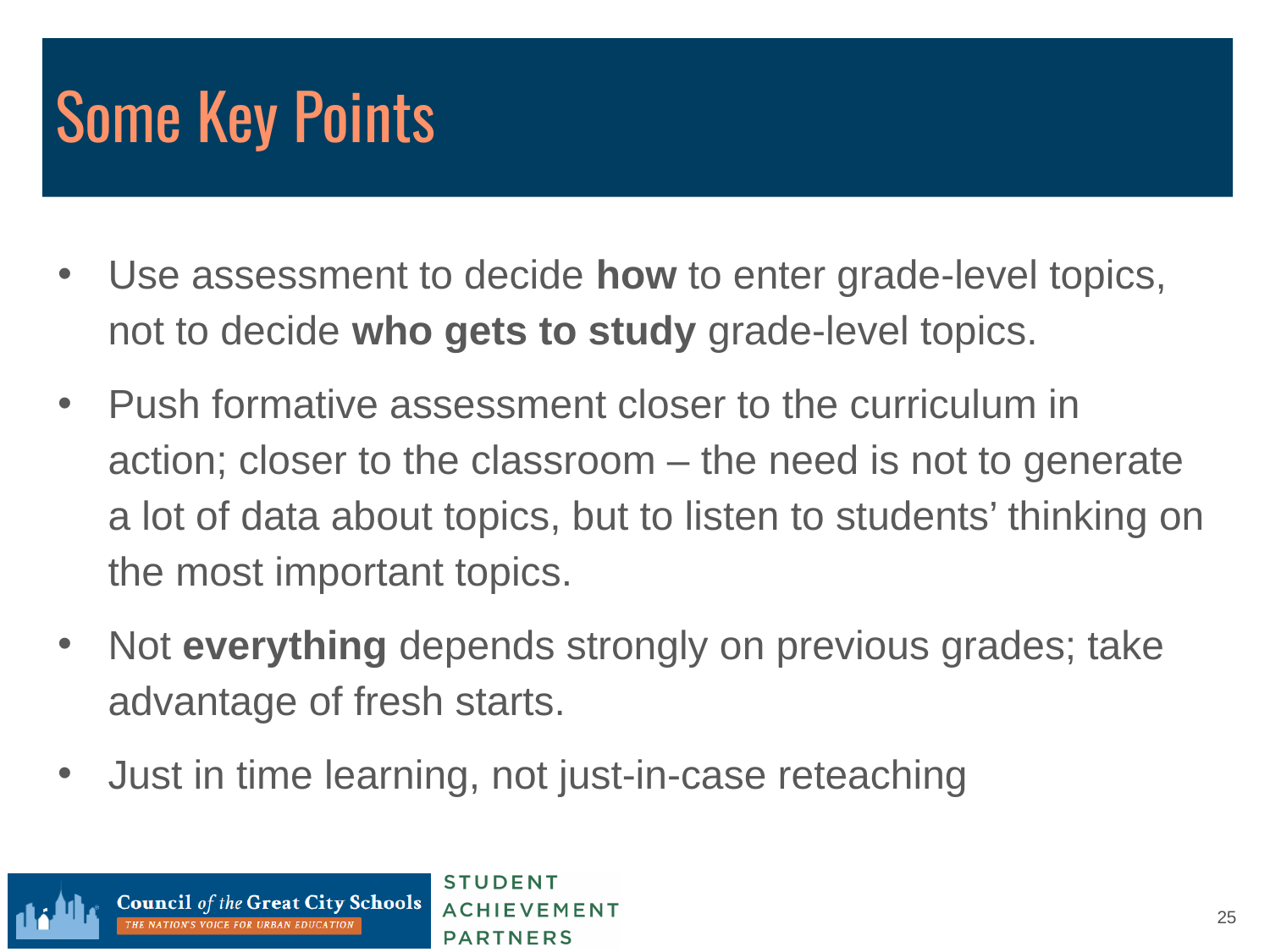

# Some Key Points
Use assessment to decide how to enter grade-level topics, not to decide who gets to study grade-level topics.
Push formative assessment closer to the curriculum in action; closer to the classroom – the need is not to generate a lot of data about topics, but to listen to students’ thinking on the most important topics.
Not everything depends strongly on previous grades; take advantage of fresh starts.
Just in time learning, not just-in-case reteaching